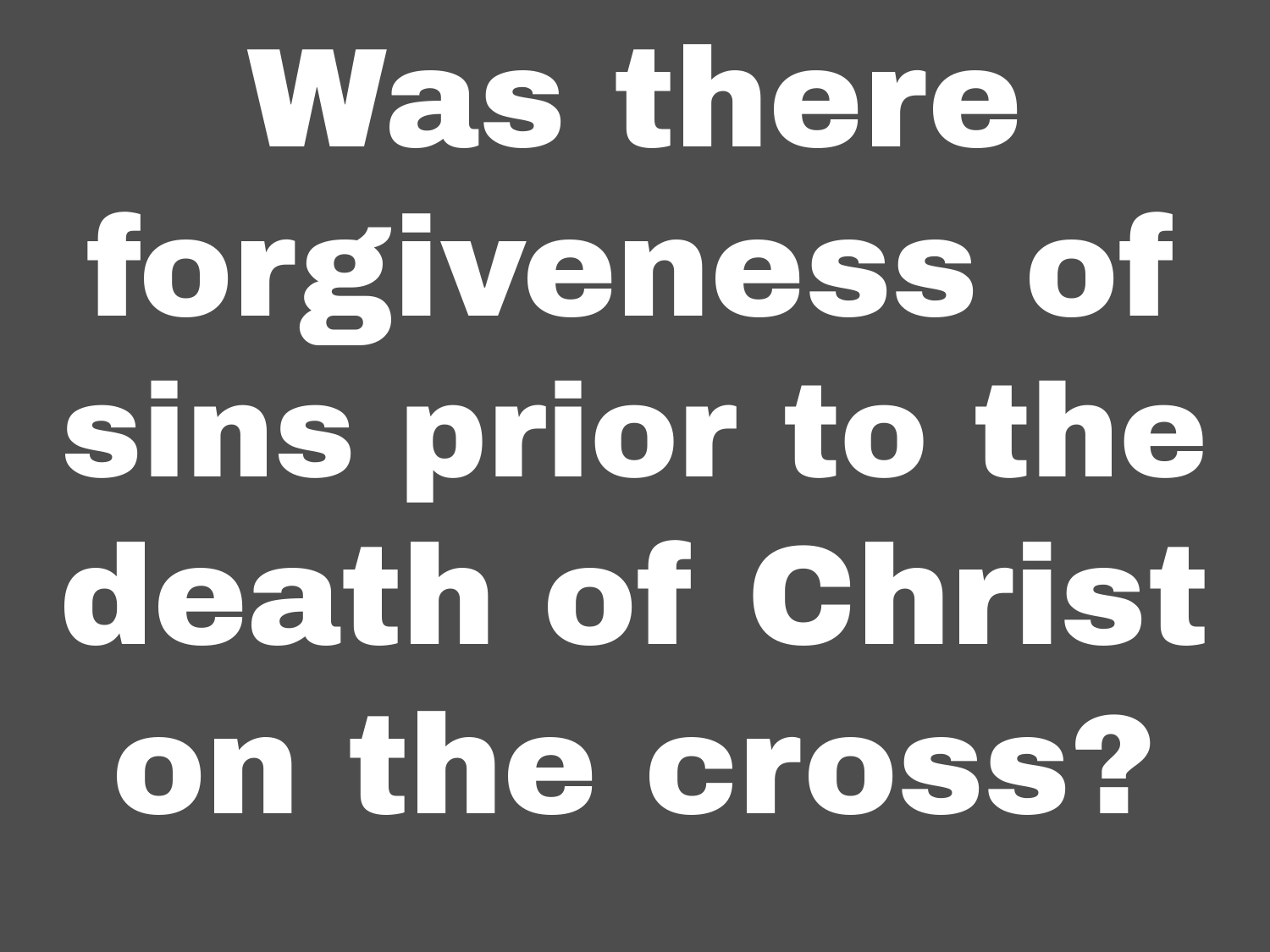

Was there forgiveness of sins prior to the death of Christ on the cross?